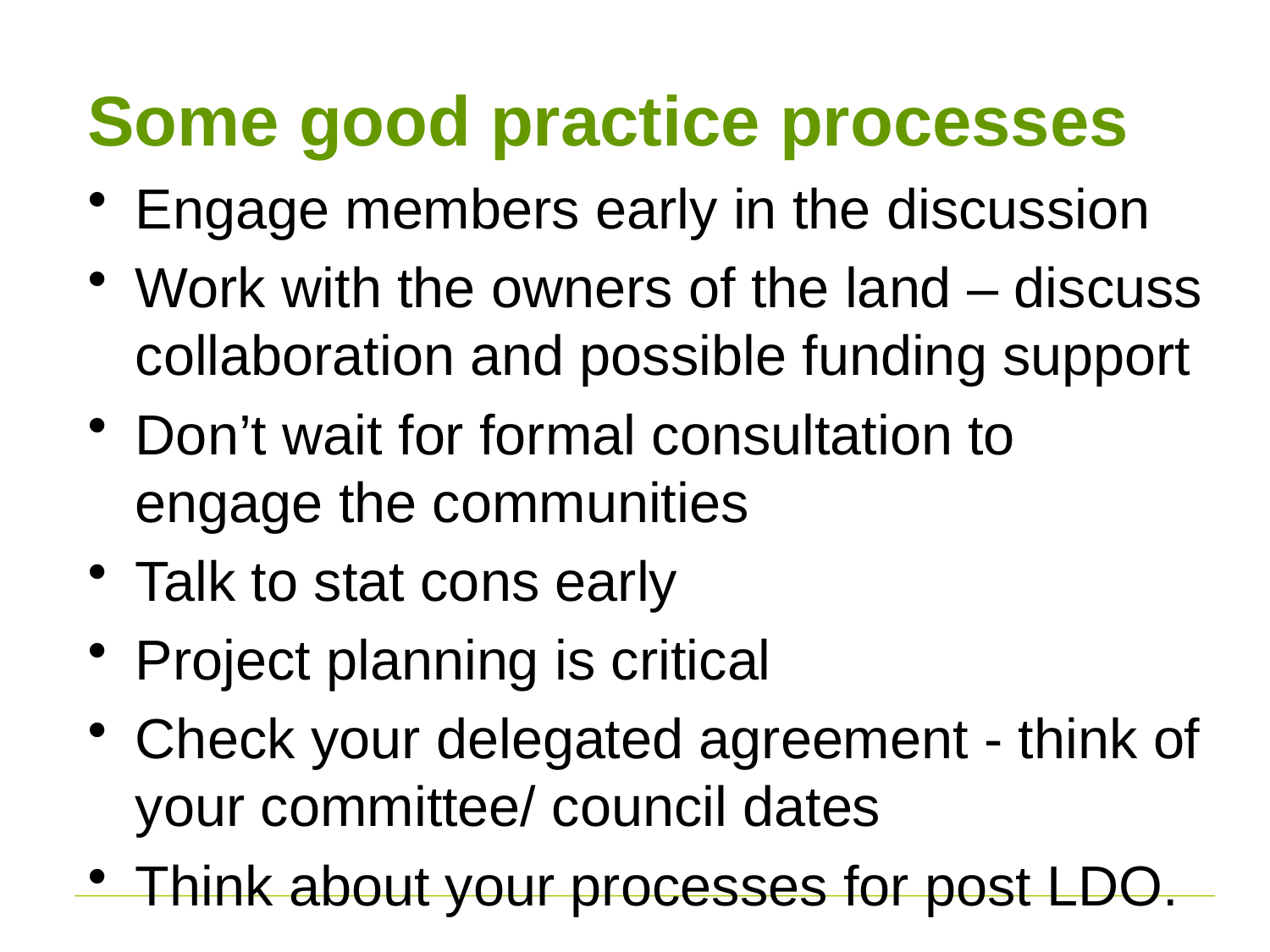

# Some good practice processes
Engage members early in the discussion
Work with the owners of the land – discuss collaboration and possible funding support
Don’t wait for formal consultation to engage the communities
Talk to stat cons early
Project planning is critical
Check your delegated agreement - think of your committee/ council dates
Think about your processes for post LDO.